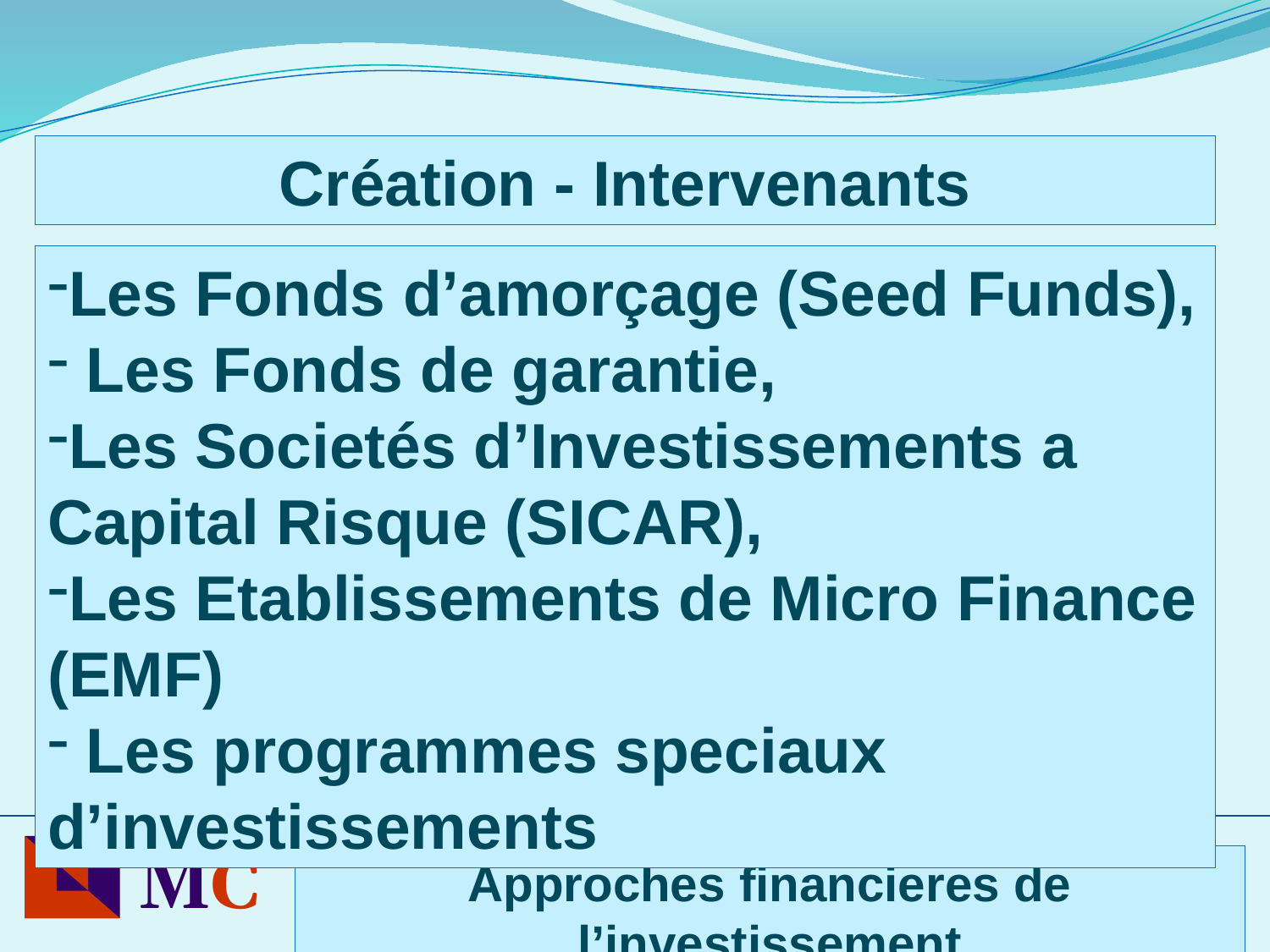

Création - Intervenants
Les Fonds d’amorçage (Seed Funds),
 Les Fonds de garantie,
Les Societés d’Investissements a Capital Risque (SICAR),
Les Etablissements de Micro Finance (EMF)
 Les programmes speciaux d’investissements

MC
Approches financieres de l’investissement
15